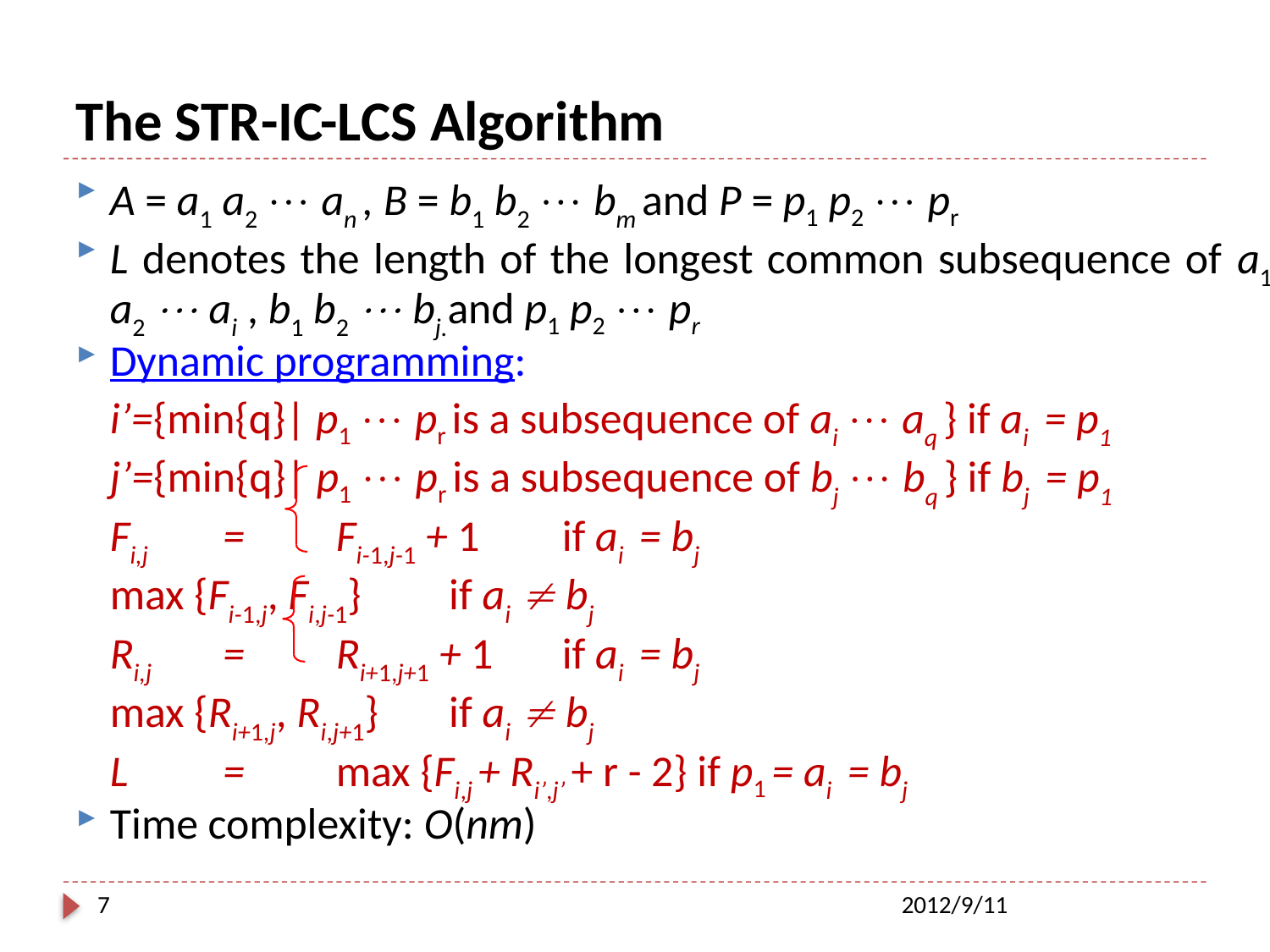

# The STR-IC-LCS Algorithm
A = a1 a2 … an , B = b1 b2 … bm and P = p1 p2 … pr
L denotes the length of the longest common subsequence of a1 a2 … ai , b1 b2 … bj.and p1 p2 … pr
Dynamic programming:
	i’={min{q}| p1 … pr is a subsequence of ai … aq } if ai  = p1
	j’={min{q}| p1 … pr is a subsequence of bj … bq } if bj  = p1
	Fi,j	=	Fi-1,j-1 + 1		if ai  = bj
 			max {Fi-1,j, Fi,j-1}	if ai ≠ bj
	Ri,j	=	Ri+1,j+1 + 1		if ai  = bj
  			max {Ri+1,j, Ri,j+1}	if ai ≠ bj
	L	=	max {Fi,j + Ri’,j’ + r - 2} if p1 = ai  = bj
Time complexity: O(nm)

7
2012/9/11